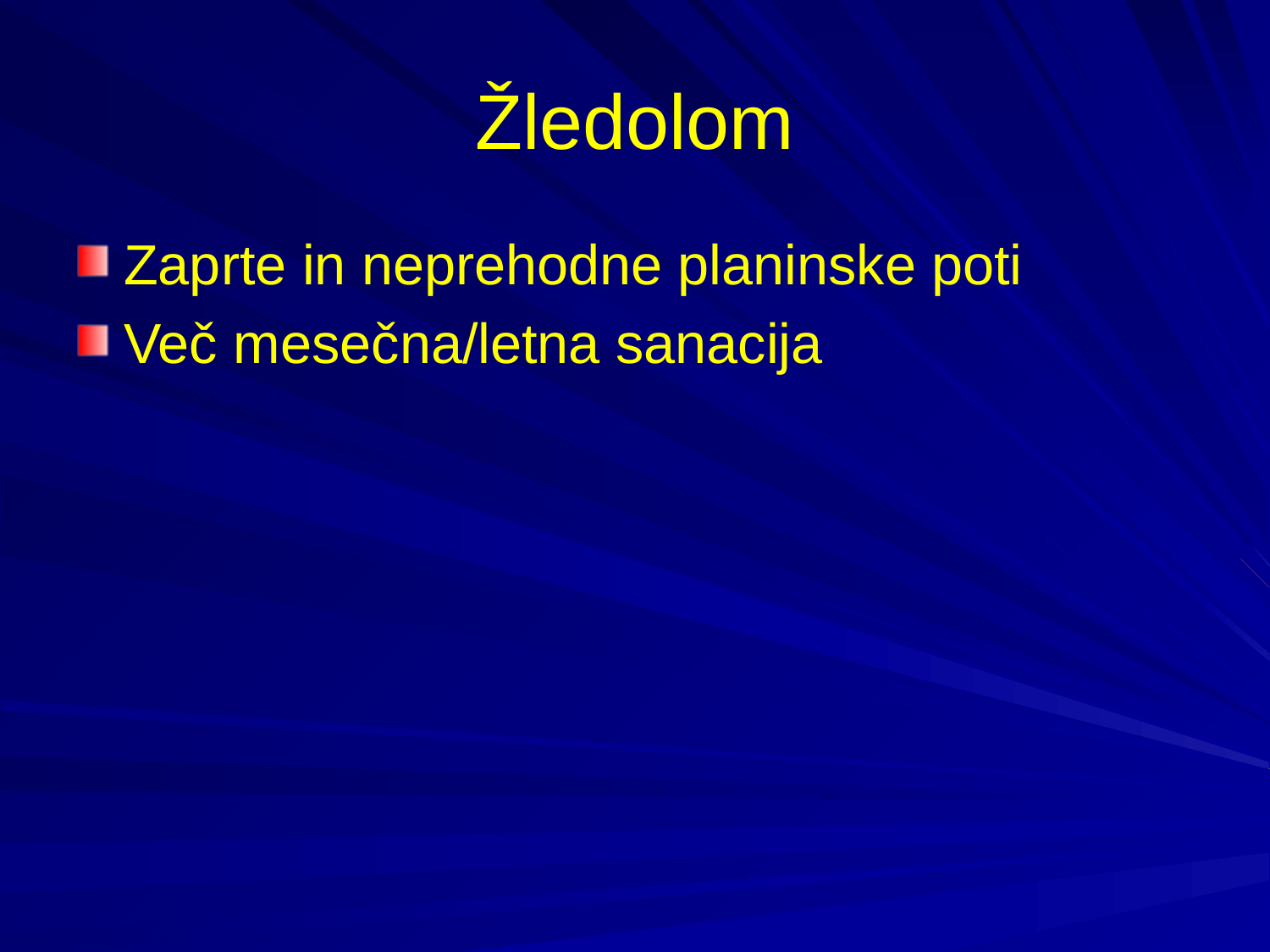

# Žledolom
Zaprte in neprehodne planinske poti
Več mesečna/letna sanacija